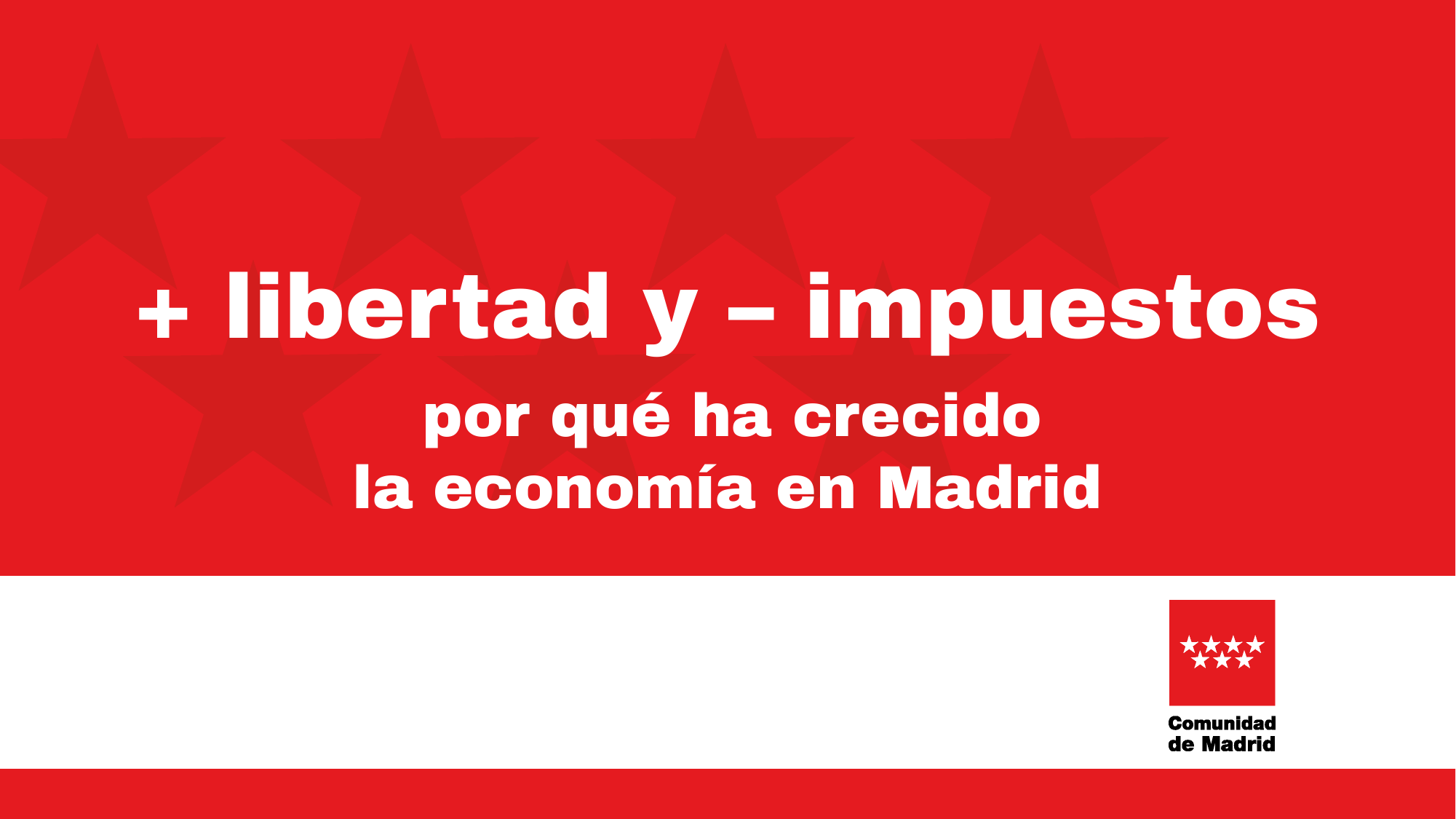

# + libertad y – impuestos por qué ha crecido la economía en Madrid